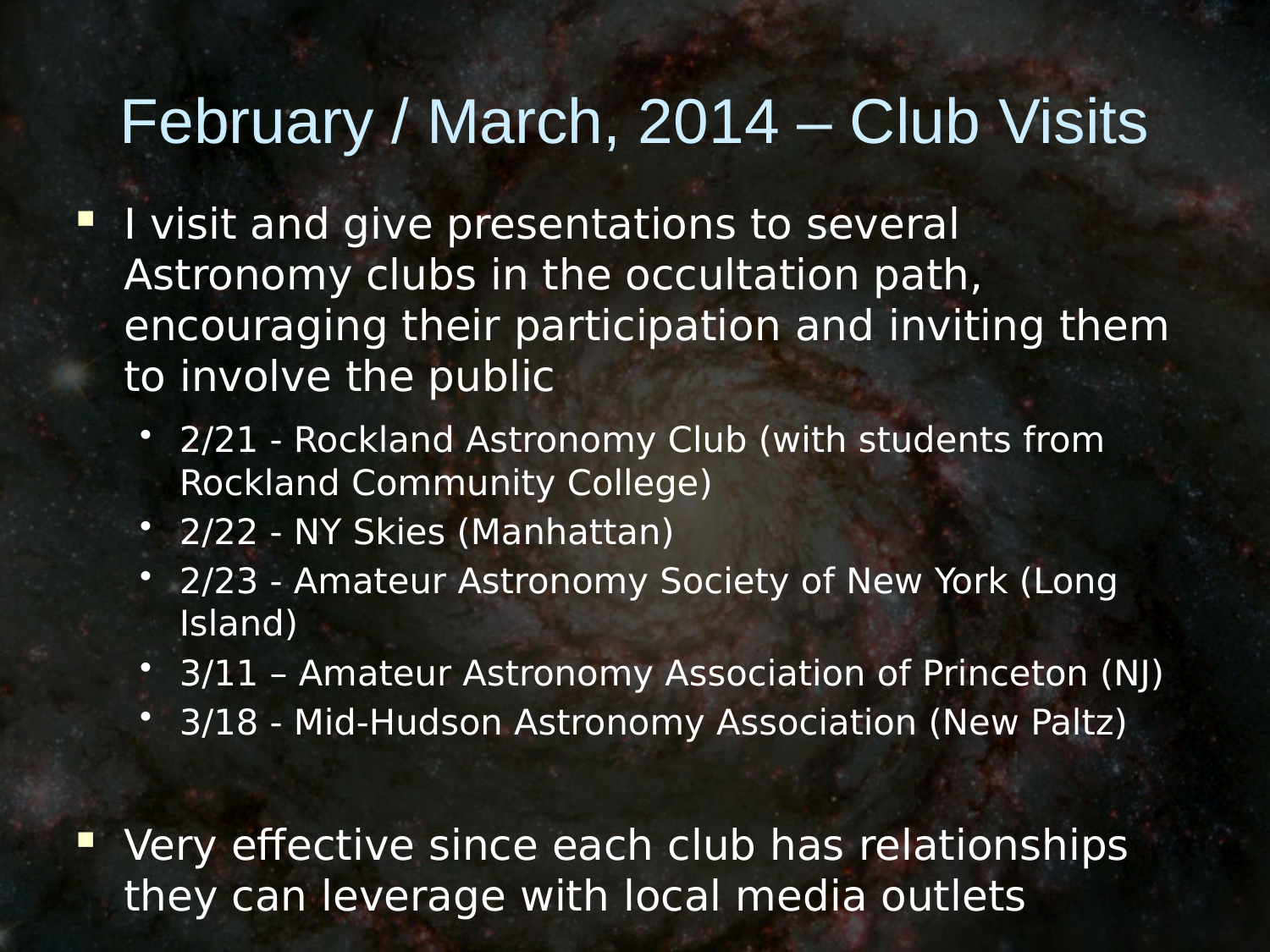

# February / March, 2014 – Club Visits
I visit and give presentations to several Astronomy clubs in the occultation path, encouraging their participation and inviting them to involve the public
2/21 - Rockland Astronomy Club (with students from Rockland Community College)
2/22 - NY Skies (Manhattan)
2/23 - Amateur Astronomy Society of New York (Long Island)
3/11 – Amateur Astronomy Association of Princeton (NJ)
3/18 - Mid-Hudson Astronomy Association (New Paltz)

Very effective since each club has relationships they can leverage with local media outlets